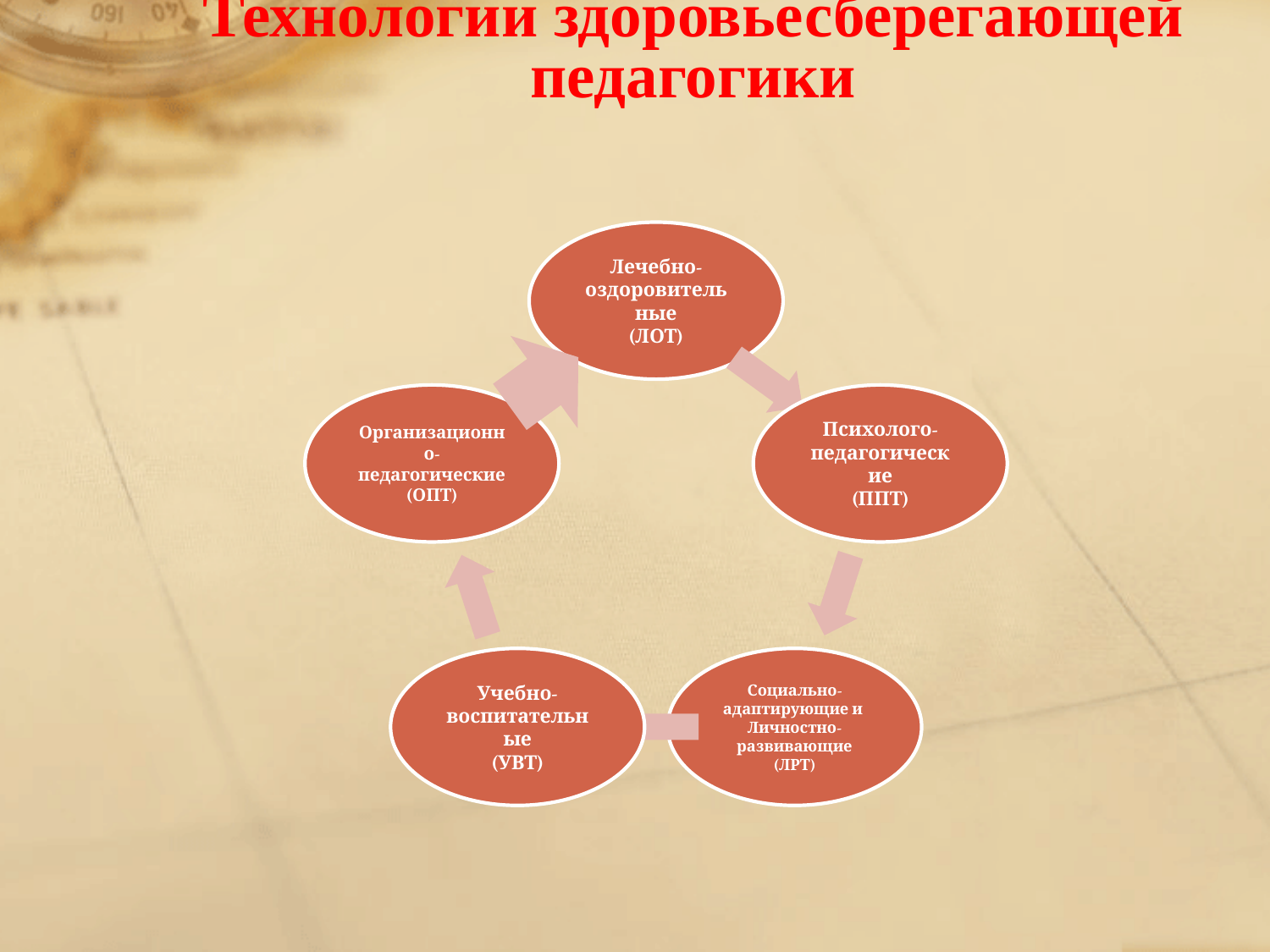

# Технологии здоровьесберегающей педагогики
Лечебно-оздоровительные
(ЛОТ)
Психолого-педагогические
(ППТ)
Социально-адаптирующие и
Личностно-развивающие
(ЛРТ)
Учебно-воспитательные
(УВТ)
Организационно-
педагогические
(ОПТ)